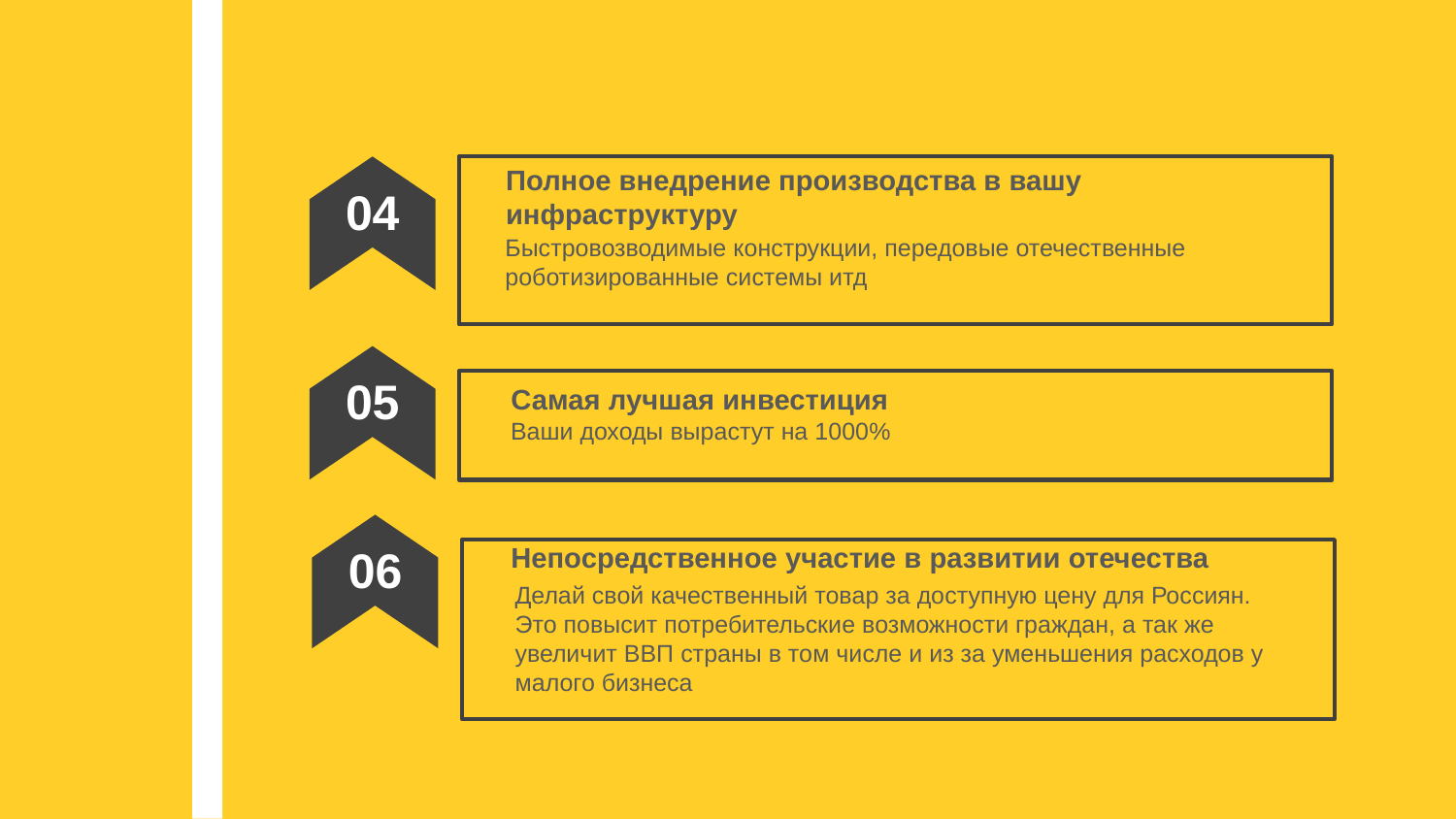

Полное внедрение производства в вашу инфраструктуру
Быстровозводимые конструкции, передовые отечественные роботизированные системы итд

04

05

Самая лучшая инвестиция
Ваши доходы вырастут на 1000%

Непосредственное участие в развитии отечества
Делай свой качественный товар за доступную цену для Россиян. Это повысит потребительские возможности граждан, а так же увеличит ВВП страны в том числе и из за уменьшения расходов у малого бизнеса
06